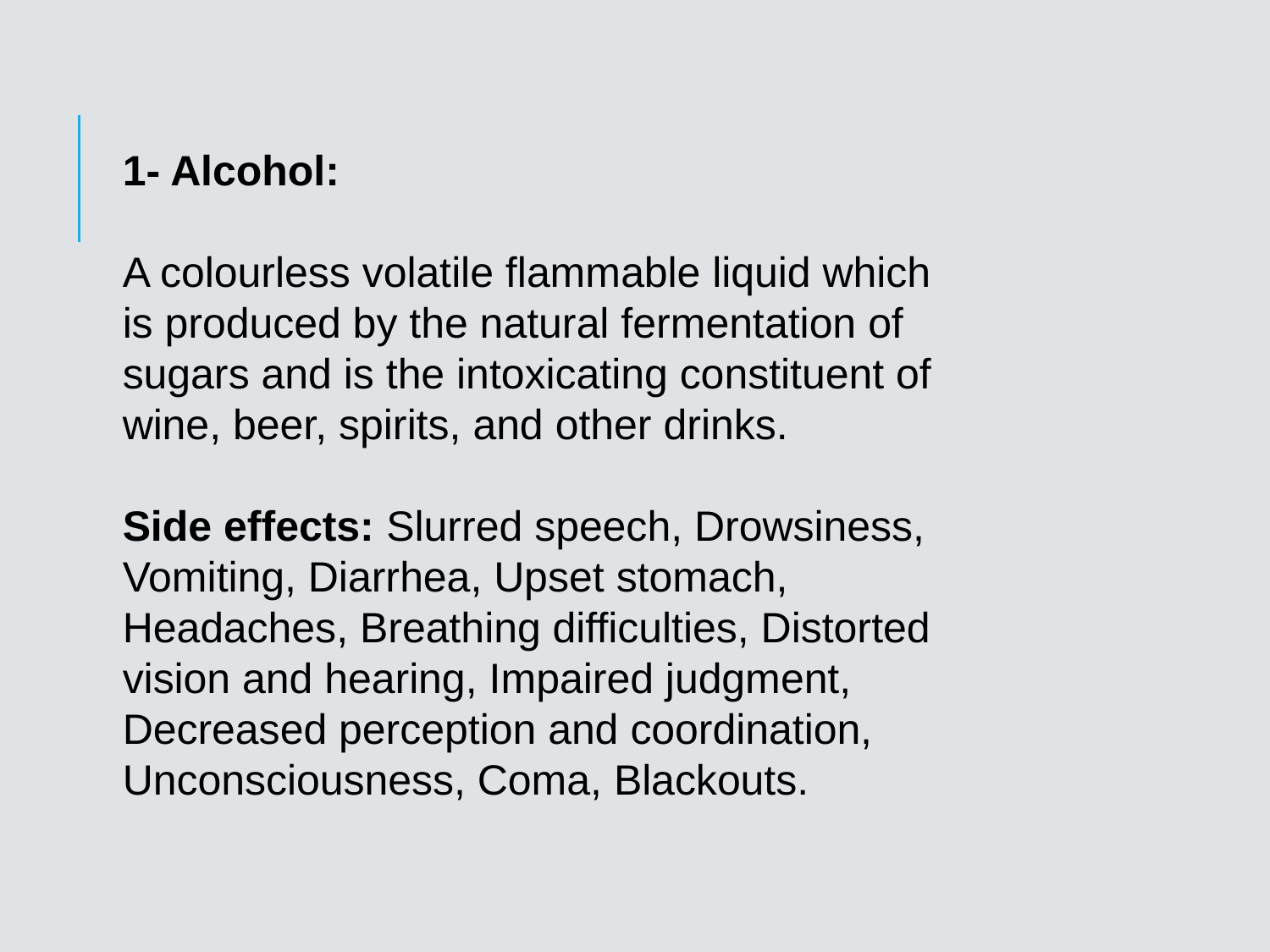

1- Alcohol:

A colourless volatile flammable liquid which is produced by the natural fermentation of sugars and is the intoxicating constituent of wine, beer, spirits, and other drinks.

Side effects: Slurred speech, Drowsiness, Vomiting, Diarrhea, Upset stomach, Headaches, Breathing difficulties, Distorted vision and hearing, Impaired judgment, Decreased perception and coordination, Unconsciousness, Coma, Blackouts.